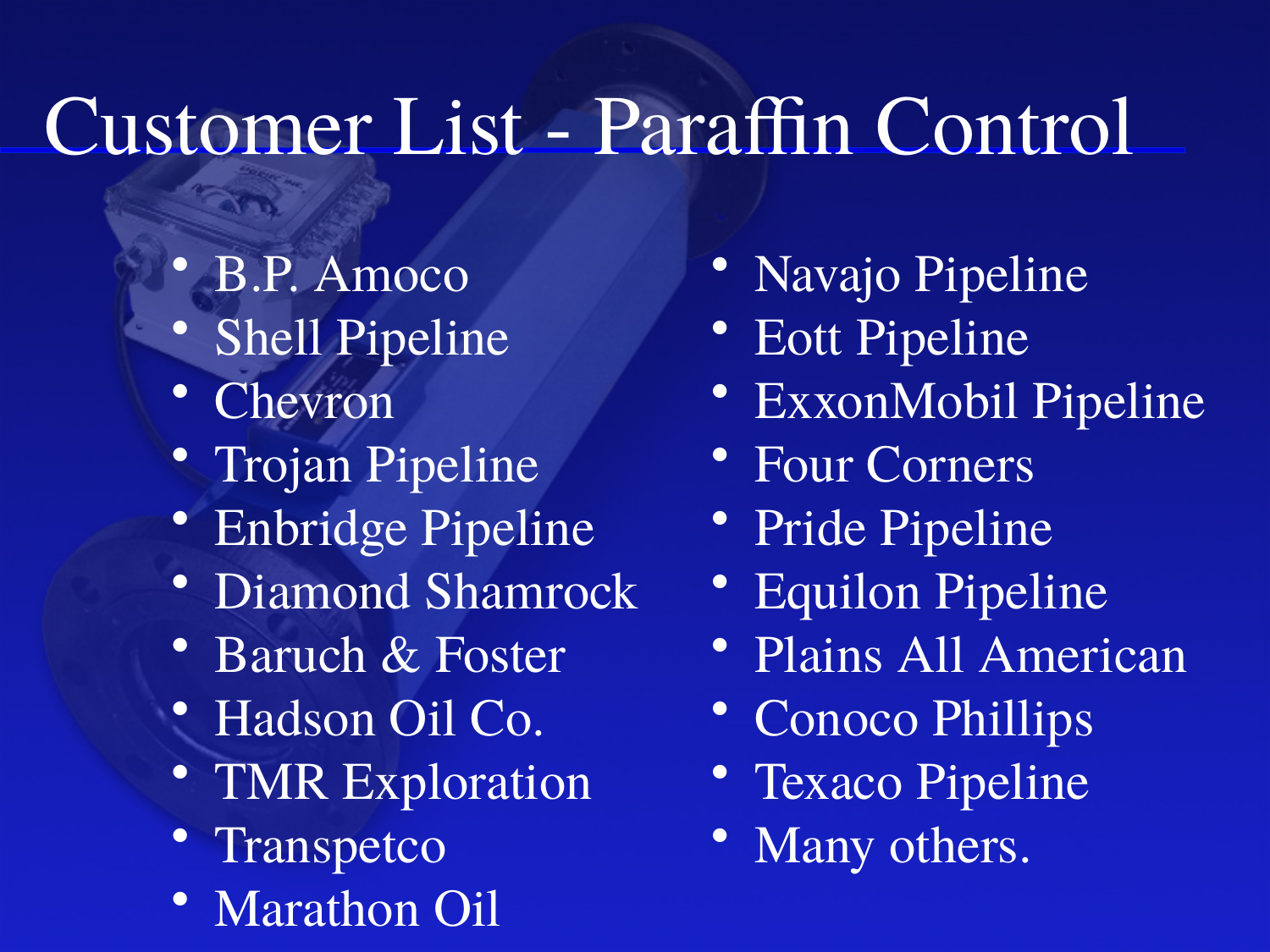

Customer List - Paraffin Control

 B.P. Amoco
 Shell Pipeline
 Chevron
 Trojan Pipeline
 Enbridge Pipeline
 Diamond Shamrock
 Baruch & Foster
 Hadson Oil Co.
 TMR Exploration
 Transpetco
 Marathon Oil
 Navajo Pipeline
 Eott Pipeline
 ExxonMobil Pipeline
 Four Corners
 Pride Pipeline
 Equilon Pipeline
 Plains All American
 Conoco Phillips
 Texaco Pipeline
 Many others.